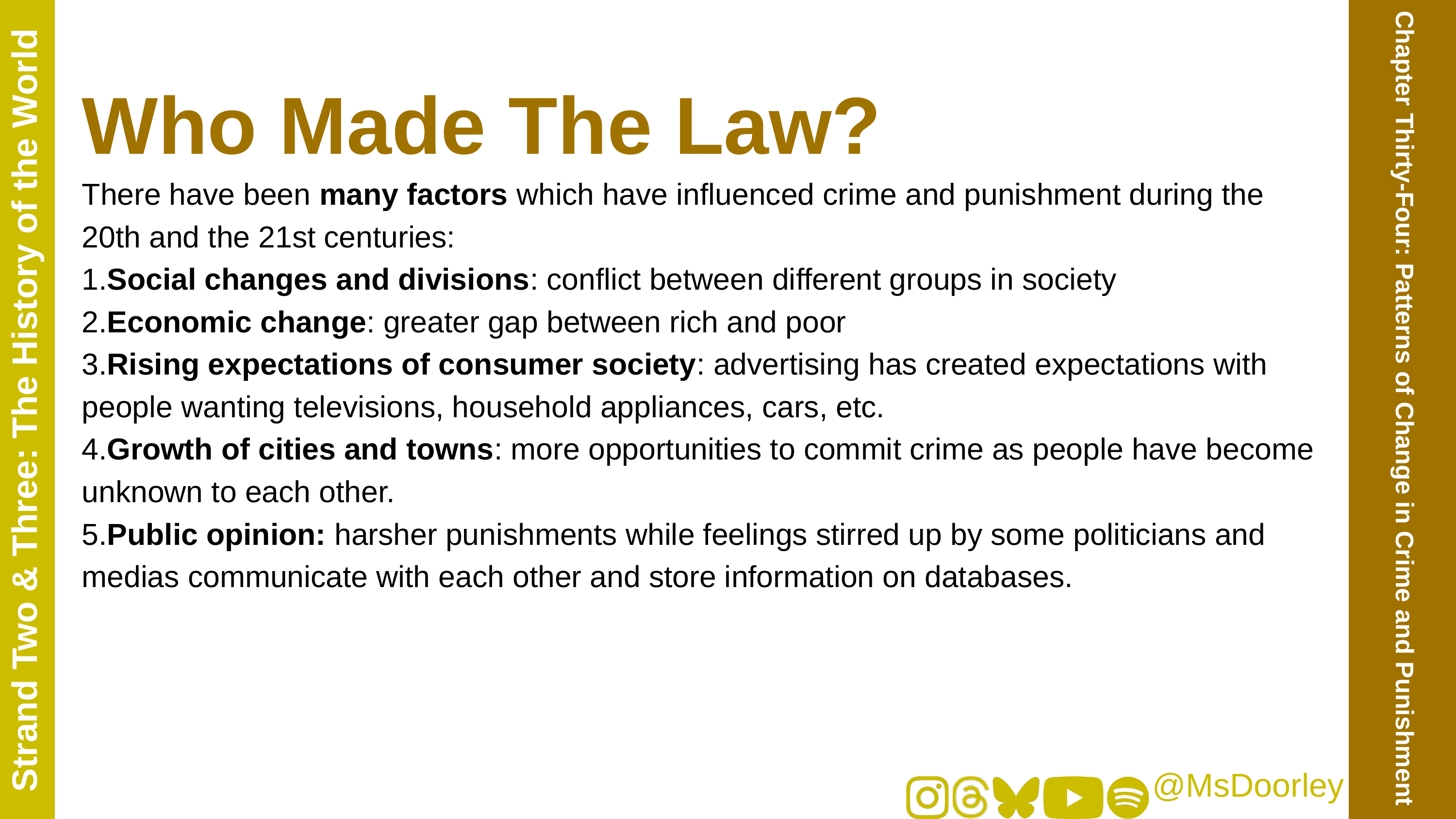

Who Made The Law?
There have been many factors which have influenced crime and punishment during the 20th and the 21st centuries:
1.Social changes and divisions: conflict between different groups in society
2.Economic change: greater gap between rich and poor
3.Rising expectations of consumer society: advertising has created expectations with people wanting televisions, household appliances, cars, etc.
4.Growth of cities and towns: more opportunities to commit crime as people have become unknown to each other.
5.Public opinion: harsher punishments while feelings stirred up by some politicians and medias communicate with each other and store information on databases.

Strand Two & Three: The History of the World
Chapter Thirty-Four: Patterns of Change in Crime and Punishment

@MsDoorley